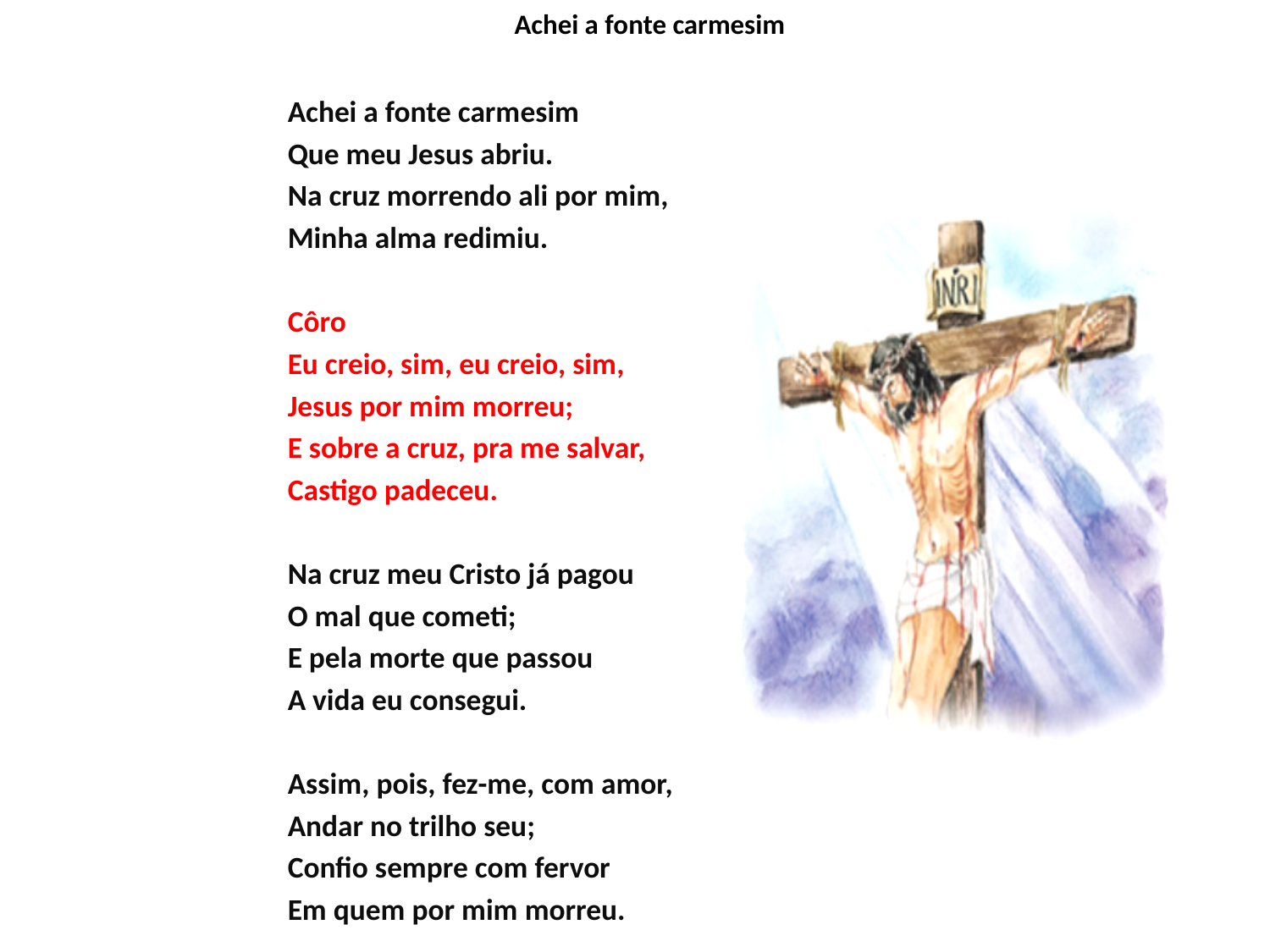

# Achei a fonte carmesim
Achei a fonte carmesim
Que meu Jesus abriu.
Na cruz morrendo ali por mim,
Minha alma redimiu.

Côro
Eu creio, sim, eu creio, sim,
Jesus por mim morreu;
E sobre a cruz, pra me salvar,
Castigo padeceu.

Na cruz meu Cristo já pagou
O mal que cometi;
E pela morte que passou
A vida eu consegui.

Assim, pois, fez-me, com amor,
Andar no trilho seu;
Confio sempre com fervor
Em quem por mim morreu.